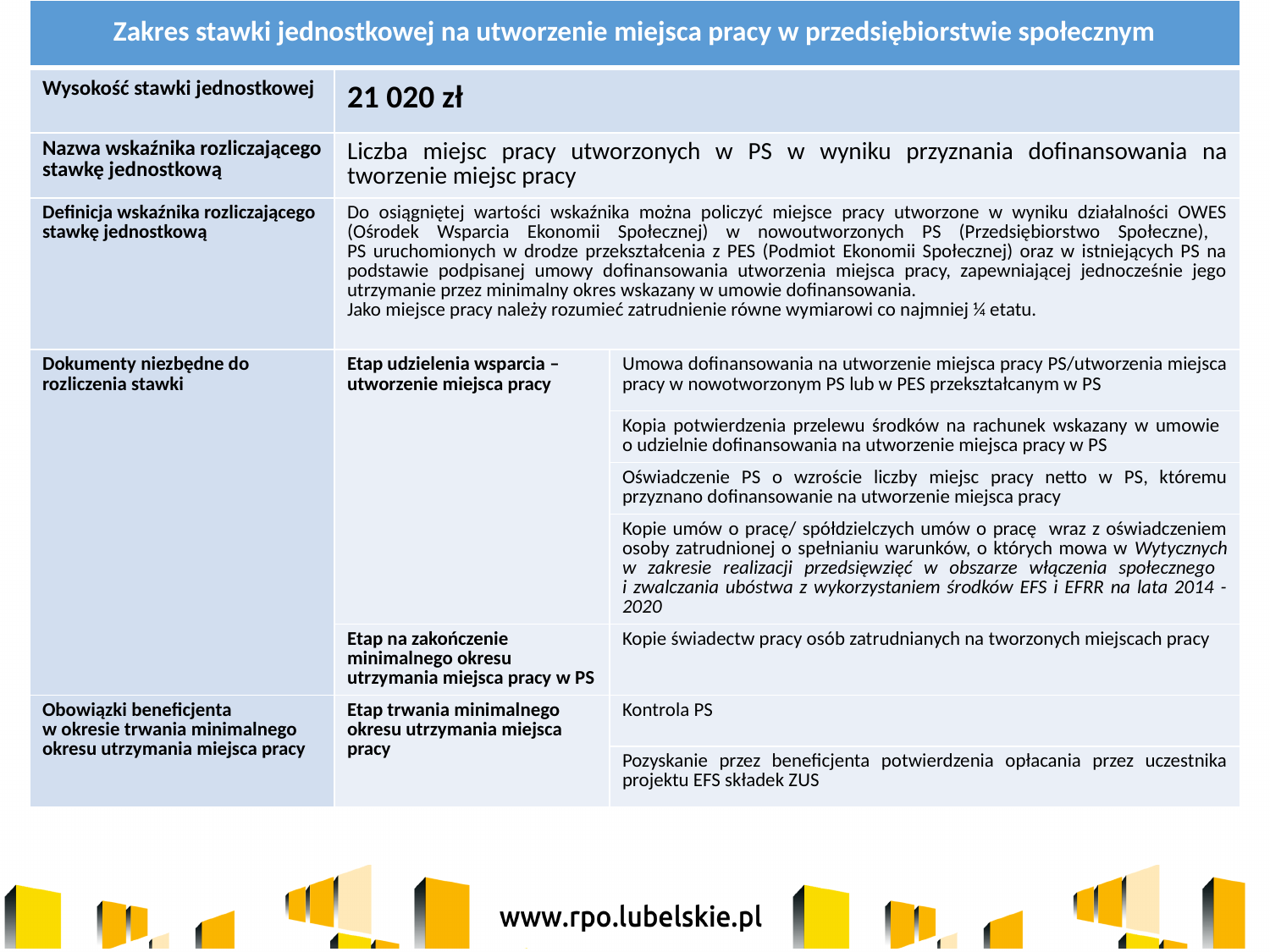

| Zakres stawki jednostkowej na utworzenie miejsca pracy w przedsiębiorstwie społecznym |  |  |
| --- | --- | --- |
| Wysokość stawki jednostkowej | 21 020 zł |  |
| Nazwa wskaźnika rozliczającego stawkę jednostkową | Liczba miejsc pracy utworzonych w PS w wyniku przyznania dofinansowania na tworzenie miejsc pracy |  |
| Definicja wskaźnika rozliczającego stawkę jednostkową | Do osiągniętej wartości wskaźnika można policzyć miejsce pracy utworzone w wyniku działalności OWES (Ośrodek Wsparcia Ekonomii Społecznej) w nowoutworzonych PS (Przedsiębiorstwo Społeczne), PS uruchomionych w drodze przekształcenia z PES (Podmiot Ekonomii Społecznej) oraz w istniejących PS na podstawie podpisanej umowy dofinansowania utworzenia miejsca pracy, zapewniającej jednocześnie jego utrzymanie przez minimalny okres wskazany w umowie dofinansowania. Jako miejsce pracy należy rozumieć zatrudnienie równe wymiarowi co najmniej ¼ etatu. |  |
| Dokumenty niezbędne do rozliczenia stawki | Etap udzielenia wsparcia – utworzenie miejsca pracy | Umowa dofinansowania na utworzenie miejsca pracy PS/utworzenia miejsca pracy w nowotworzonym PS lub w PES przekształcanym w PS |
|  |  | Kopia potwierdzenia przelewu środków na rachunek wskazany w umowie o udzielnie dofinansowania na utworzenie miejsca pracy w PS |
|  |  | Oświadczenie PS o wzroście liczby miejsc pracy netto w PS, któremu przyznano dofinansowanie na utworzenie miejsca pracy |
|  |  | Kopie umów o pracę/ spółdzielczych umów o pracę wraz z oświadczeniem osoby zatrudnionej o spełnianiu warunków, o których mowa w Wytycznych w zakresie realizacji przedsięwzięć w obszarze włączenia społecznego i zwalczania ubóstwa z wykorzystaniem środków EFS i EFRR na lata 2014 - 2020 |
|  | Etap na zakończenie minimalnego okresu utrzymania miejsca pracy w PS | Kopie świadectw pracy osób zatrudnianych na tworzonych miejscach pracy |
| Obowiązki beneficjenta w okresie trwania minimalnego okresu utrzymania miejsca pracy | Etap trwania minimalnego okresu utrzymania miejsca pracy | Kontrola PS |
|  |  | Pozyskanie przez beneficjenta potwierdzenia opłacania przez uczestnika projektu EFS składek ZUS |